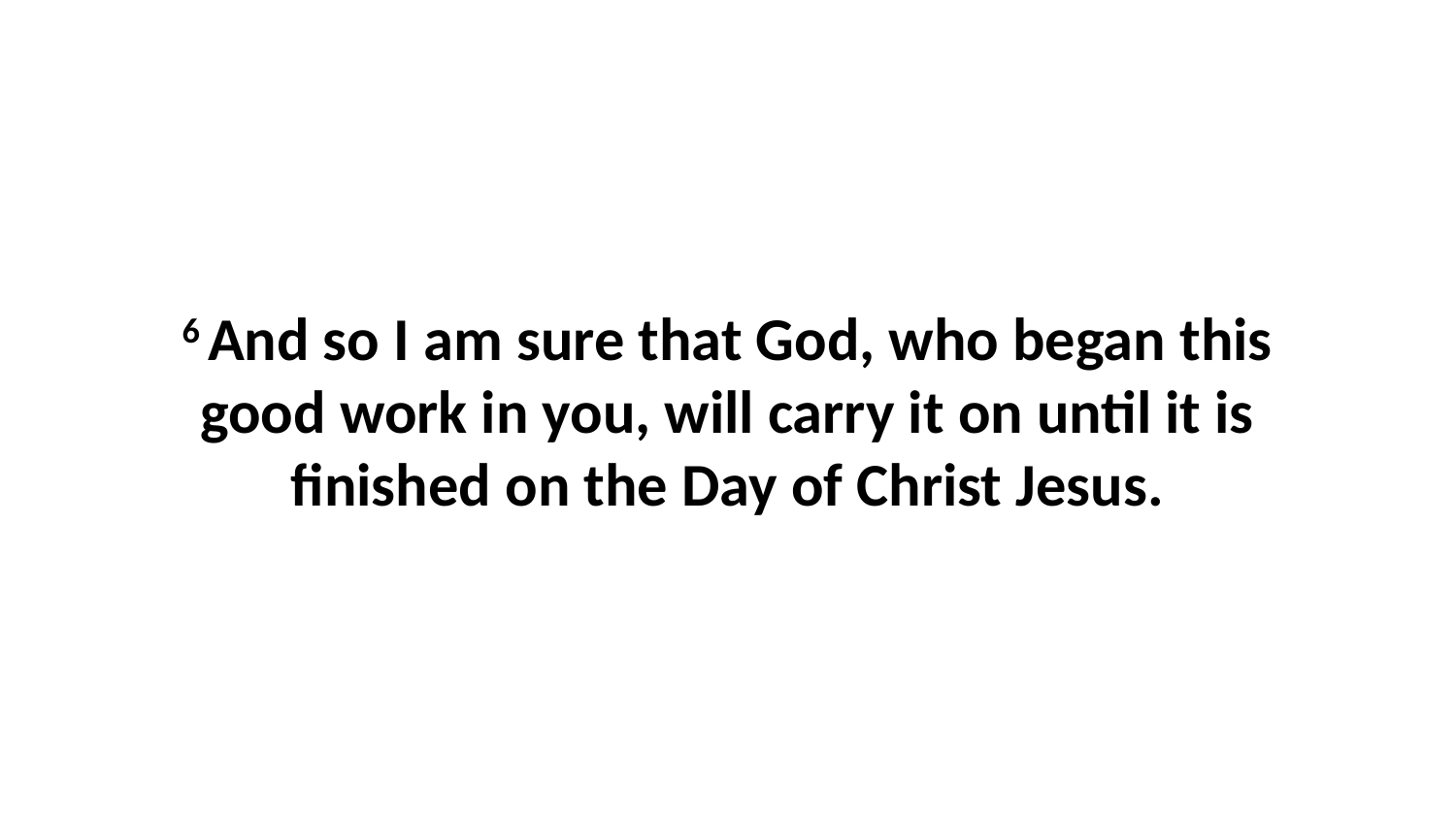

6 And so I am sure that God, who began this good work in you, will carry it on until it is finished on the Day of Christ Jesus.